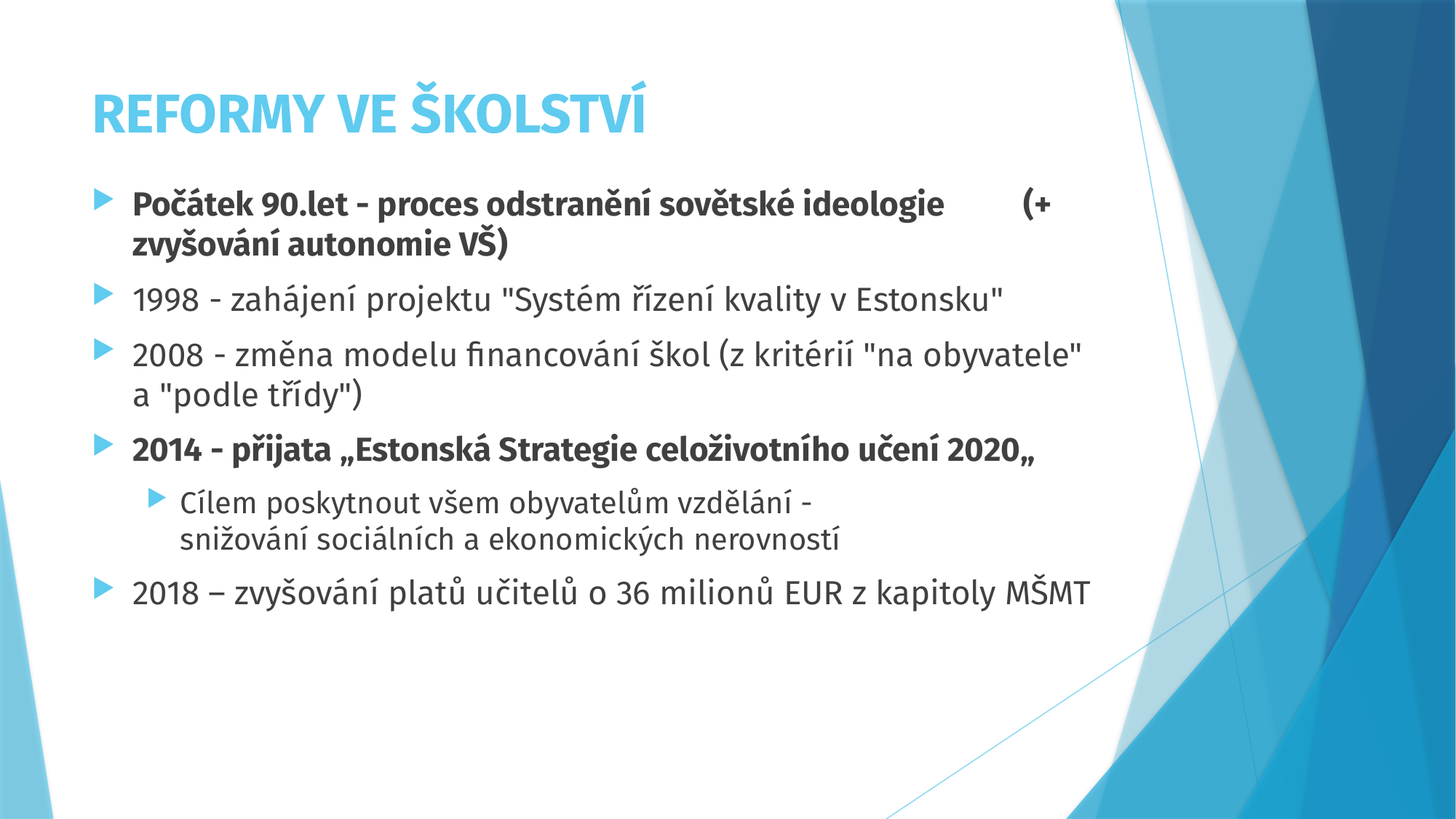

# REFORMY VE ŠKOLSTVÍ
Počátek 90.let - proces odstranění sovětské ideologie          (+ zvyšování autonomie VŠ)
1998 - zahájení projektu "Systém řízení kvality v Estonsku"
2008 - změna modelu financování škol (z kritérií "na obyvatele" a "podle třídy")
2014 - přijata „Estonská Strategie celoživotního učení 2020„
Cílem poskytnout všem obyvatelům vzdělání - snižování sociálních a ekonomických nerovností
2018 – zvyšování platů učitelů o 36 milionů EUR z kapitoly MŠMT